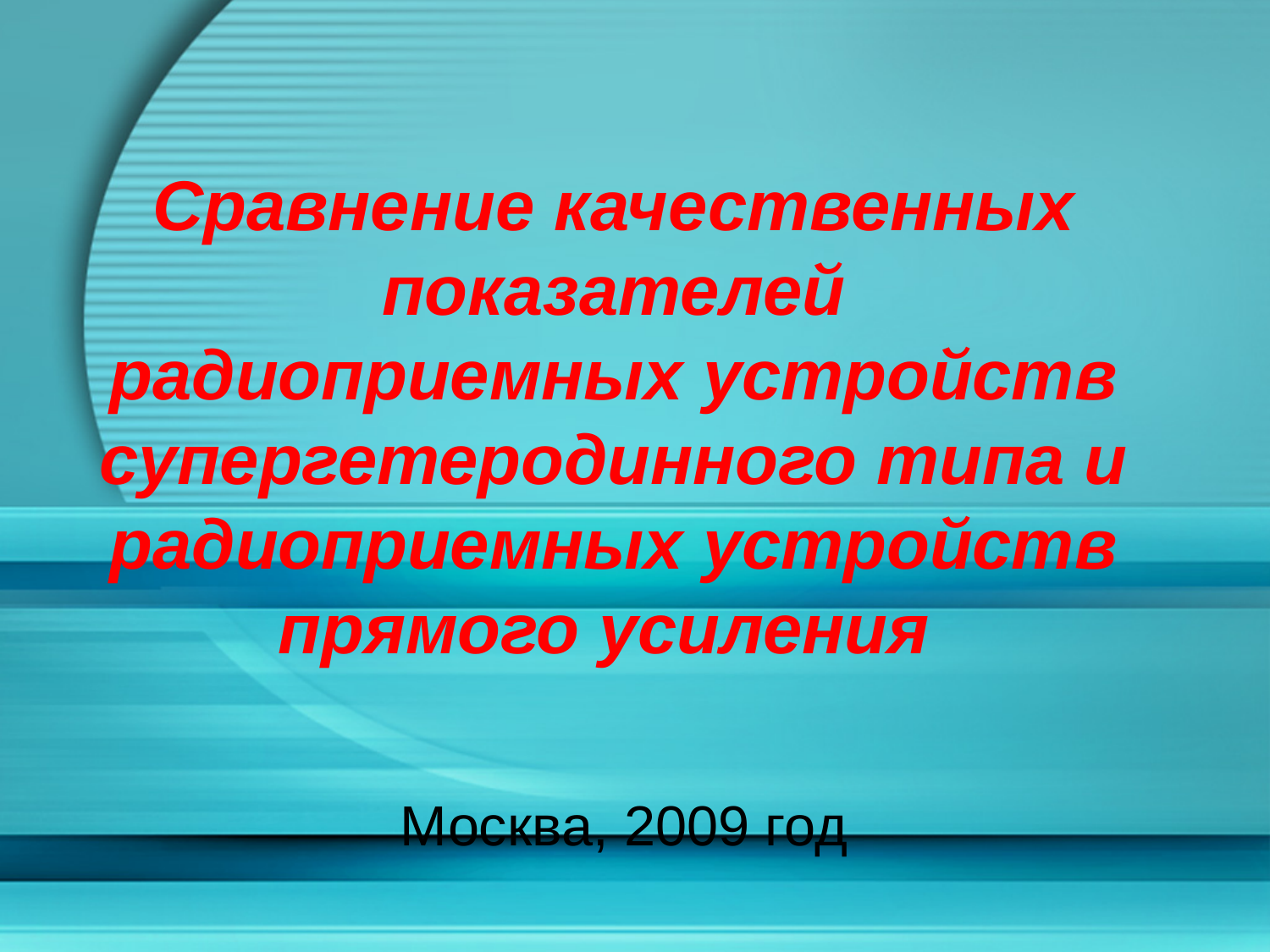

# Сравнение качественных показателей радиоприемных устройств супергетеродинного типа и радиоприемных устройств прямого усиления
Москва, 2009 год